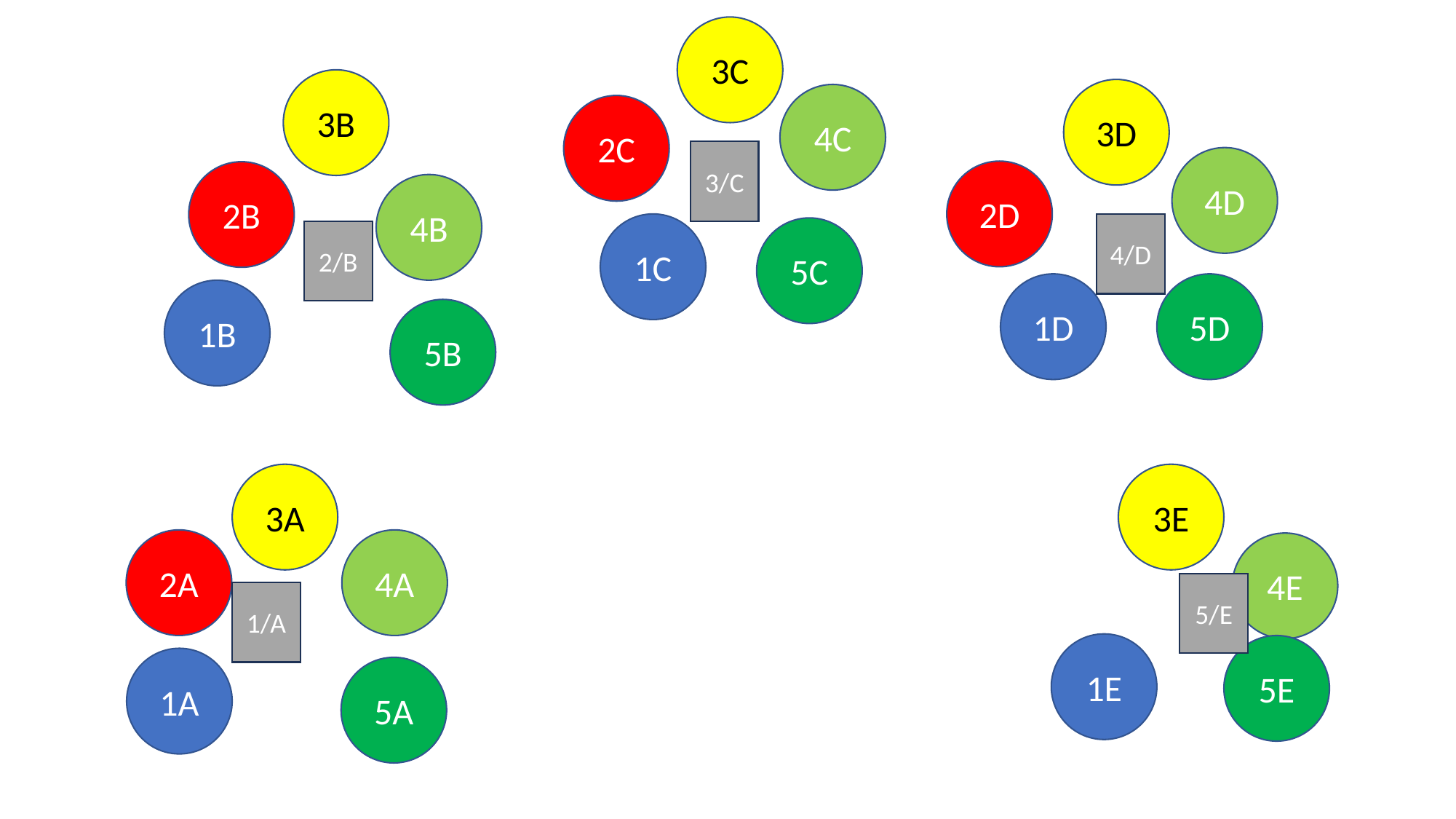

3C
3B
3D
4C
2C
3/C
4D
2D
2B
4B
1C
4/D
5C
2/B
1D
5D
1B
5B
3E
3A
4A
2A
4E
5/E
1/A
1E
5E
1A
5A